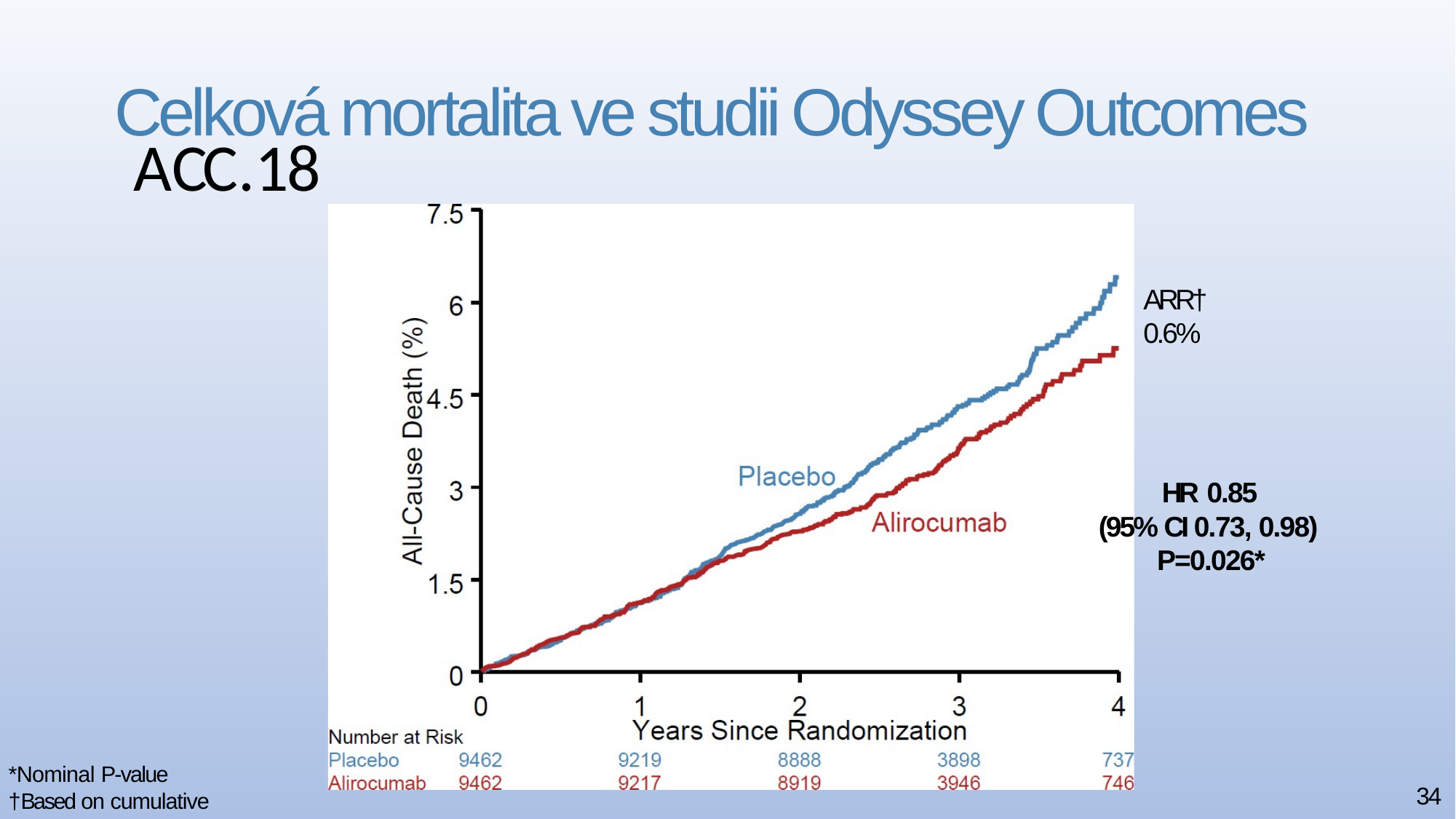

Celková mortalita ve studii Odyssey Outcomes
# ACC.18

ARR† 0.6%
HR 0.85
(95% CI 0.73, 0.98)  P=0.026*

*Nominal P-value
†Based on cumulative incidence
34